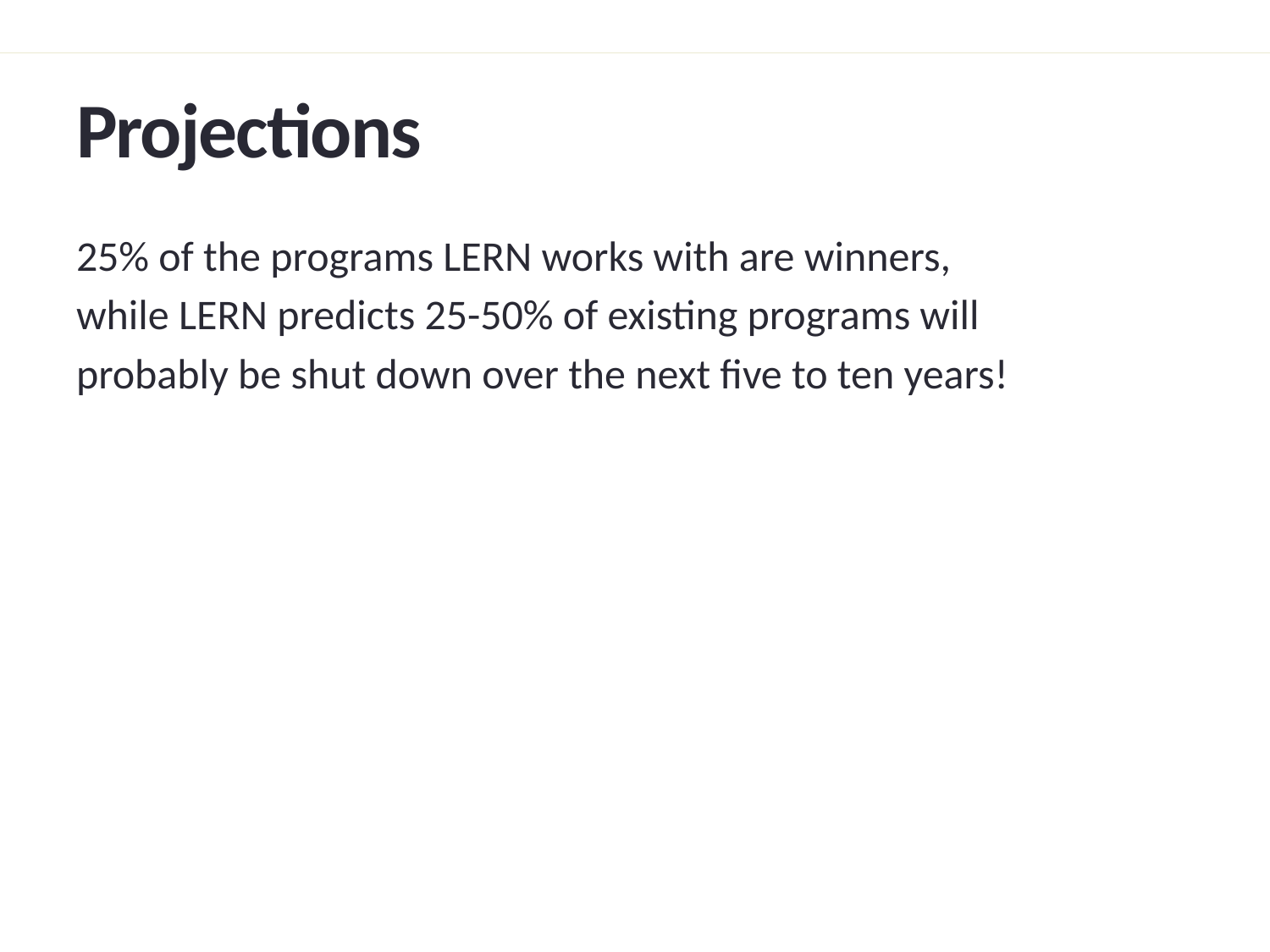

# Projections
25% of the programs LERN works with are winners,
while LERN predicts 25-50% of existing programs will
probably be shut down over the next five to ten years!